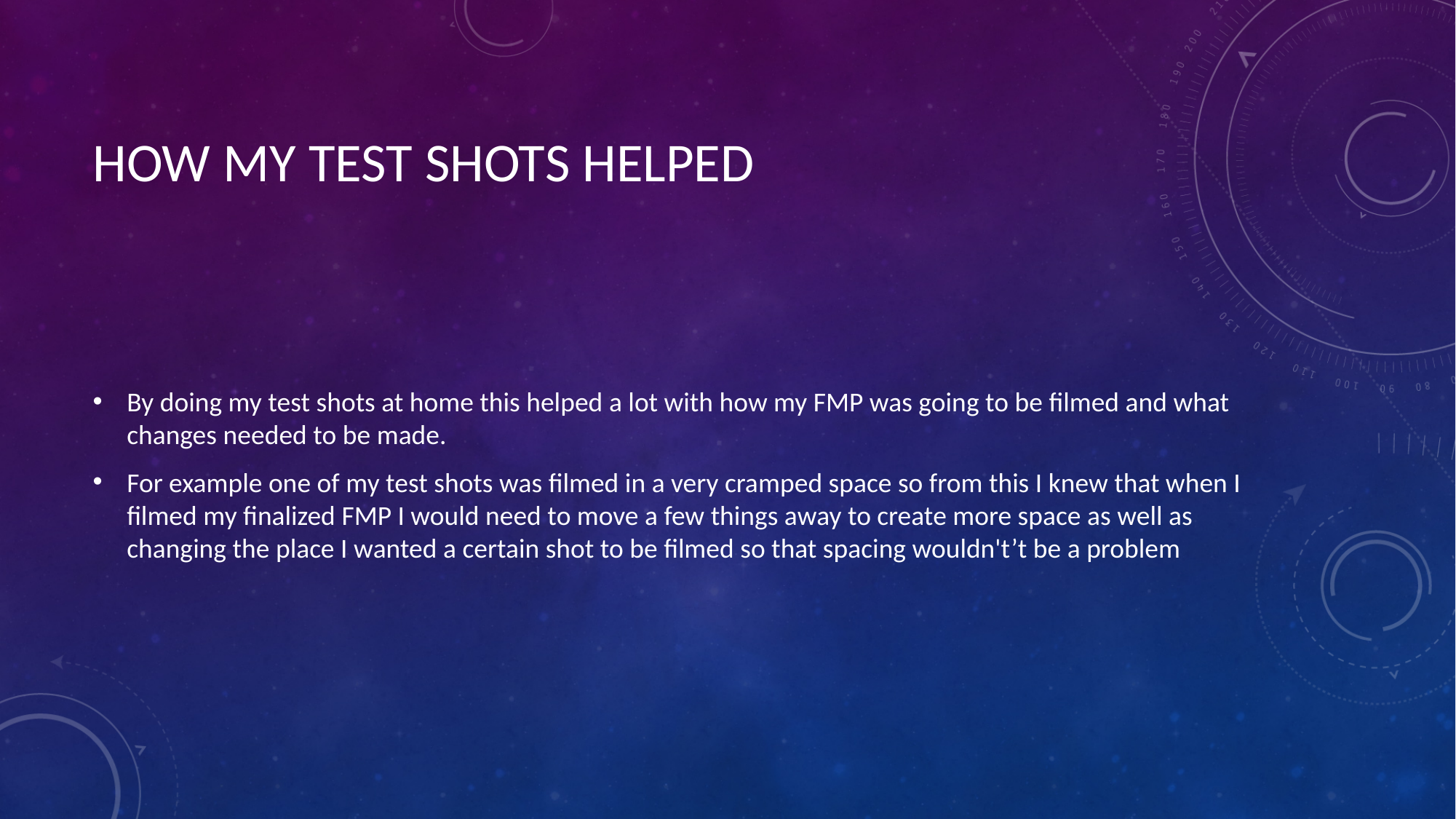

# How my test shots helped
By doing my test shots at home this helped a lot with how my FMP was going to be filmed and what changes needed to be made.
For example one of my test shots was filmed in a very cramped space so from this I knew that when I filmed my finalized FMP I would need to move a few things away to create more space as well as changing the place I wanted a certain shot to be filmed so that spacing wouldn't’t be a problem